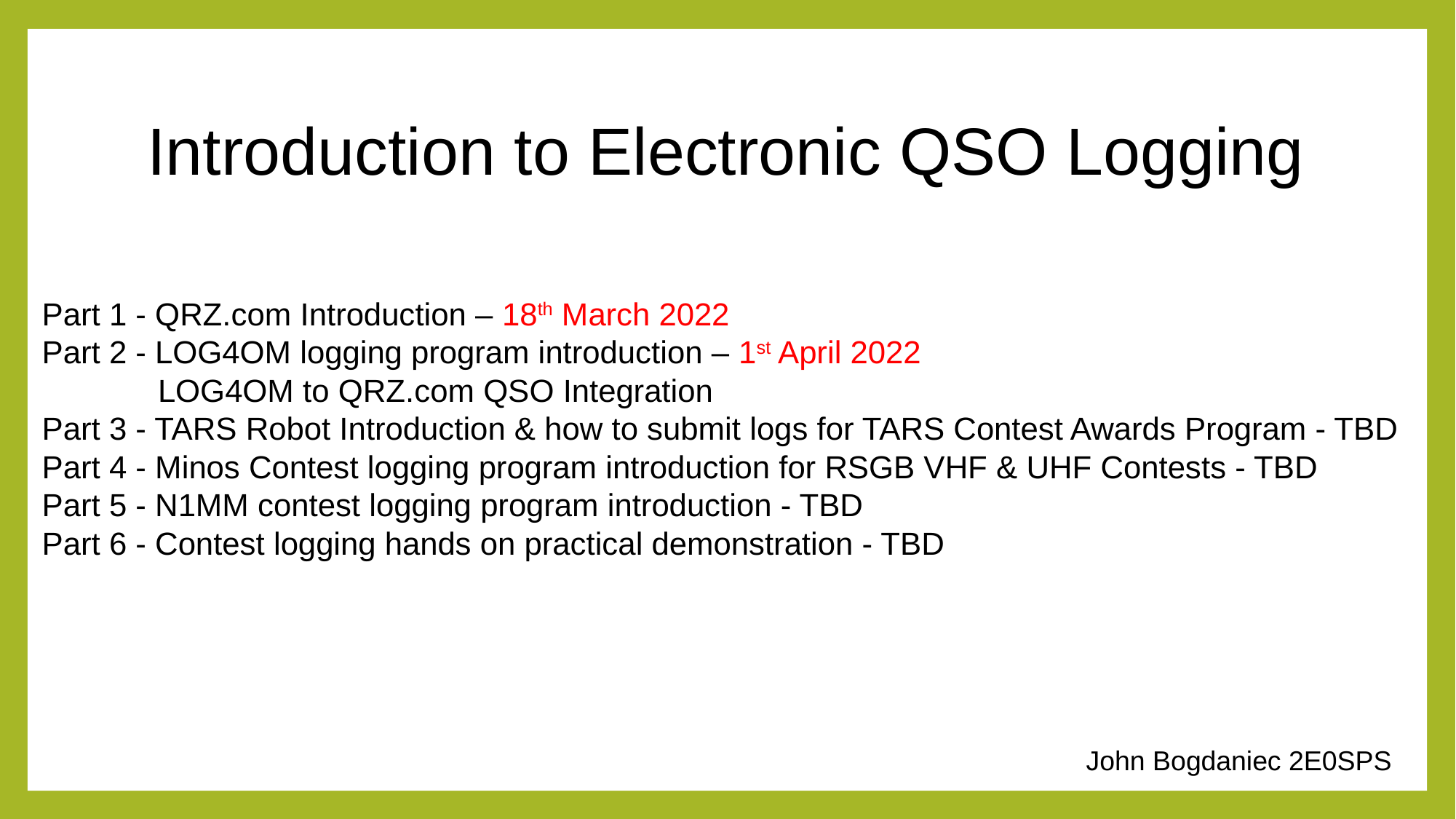

# Introduction to Electronic QSO Logging
Part 1 - QRZ.com Introduction – 18th March 2022
Part 2 - LOG4OM logging program introduction – 1st April 2022
             LOG4OM to QRZ.com QSO Integration
Part 3 - TARS Robot Introduction & how to submit logs for TARS Contest Awards Program - TBD
Part 4 - Minos Contest logging program introduction for RSGB VHF & UHF Contests - TBD
Part 5 - N1MM contest logging program introduction - TBD
Part 6 - Contest logging hands on practical demonstration - TBD

John Bogdaniec 2E0SPS